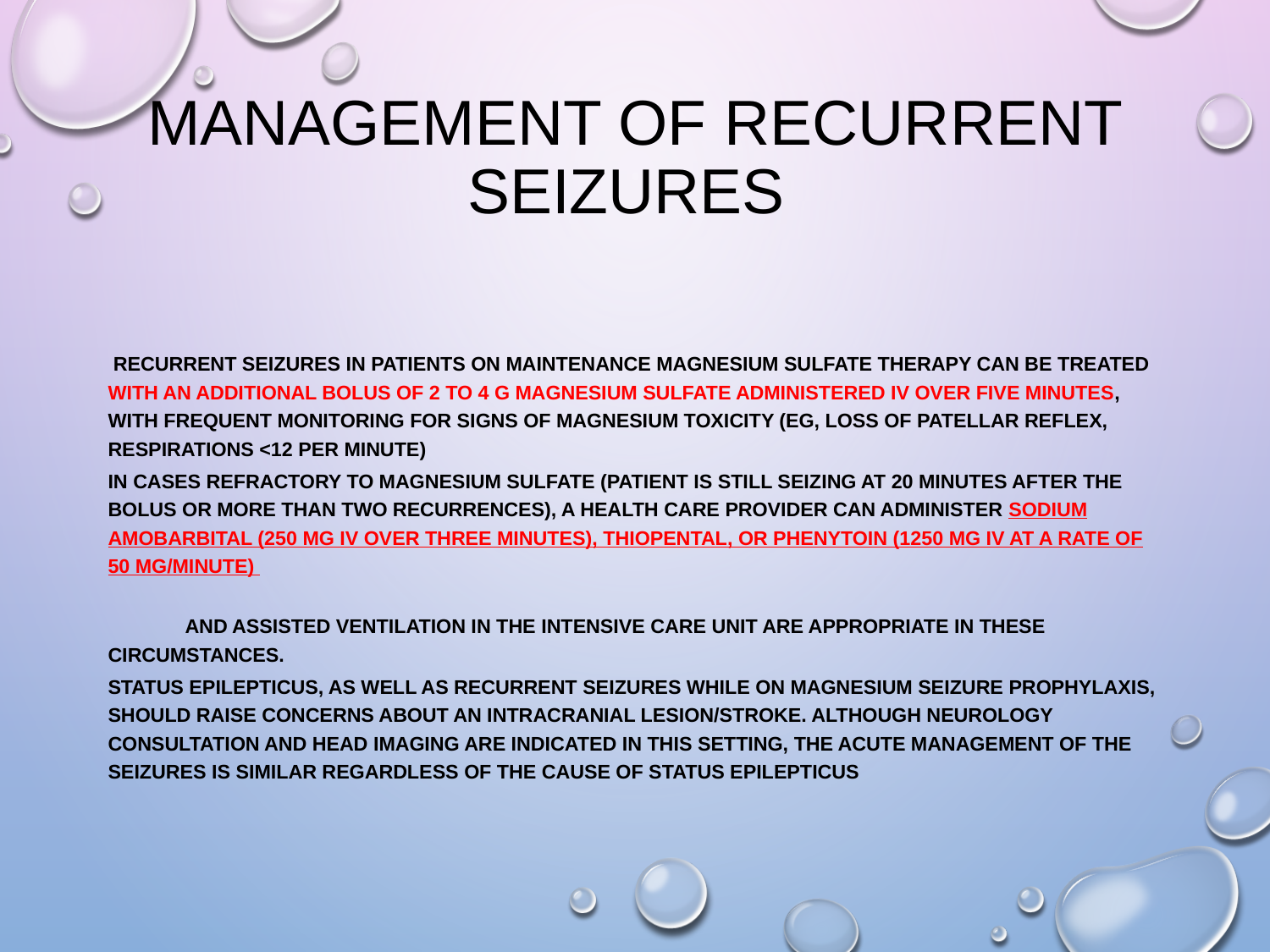

# Management of recurrent seizures

 Recurrent seizures in patients on maintenance magnesium sulfate therapy can be treated with an additional bolus of 2 to 4 g magnesium sulfate administered IV over five minutes, with frequent monitoring for signs of magnesium toxicity (eg, loss of patellar reflex, respirations <12 per minute)
In cases refractory to magnesium sulfate (patient is still seizing at 20 minutes after the bolus or more than two recurrences), a health care provider can administer sodium amobarbital (250 mg IV over three minutes), thiopental, or phenytoin (1250 mg IV at a rate of 50 mg/minute)
                                                                                                                                                                                                              and assisted ventilation in the intensive care unit are appropriate in these circumstances.
Status epilepticus, as well as recurrent seizures while on magnesium seizure prophylaxis, should raise concerns about an intracranial lesion/stroke. Although neurology consultation and head imaging are indicated in this setting, the acute management of the seizures is similar regardless of the cause of status epilepticus